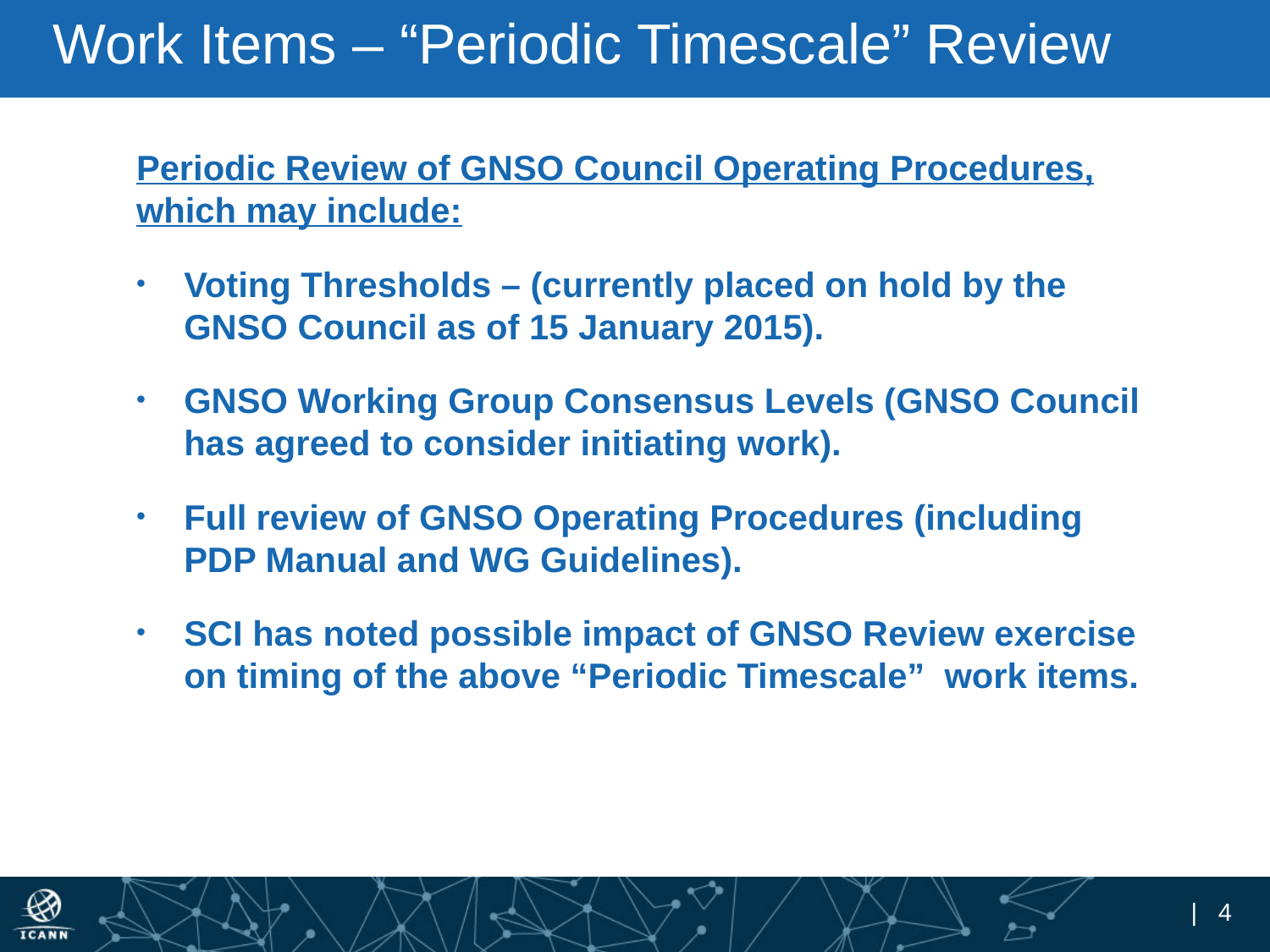

# Work Items – “Periodic Timescale” Review
Periodic Review of GNSO Council Operating Procedures, which may include:
Voting Thresholds – (currently placed on hold by the GNSO Council as of 15 January 2015).
GNSO Working Group Consensus Levels (GNSO Council has agreed to consider initiating work).
Full review of GNSO Operating Procedures (including PDP Manual and WG Guidelines).
SCI has noted possible impact of GNSO Review exercise on timing of the above “Periodic Timescale”  work items.